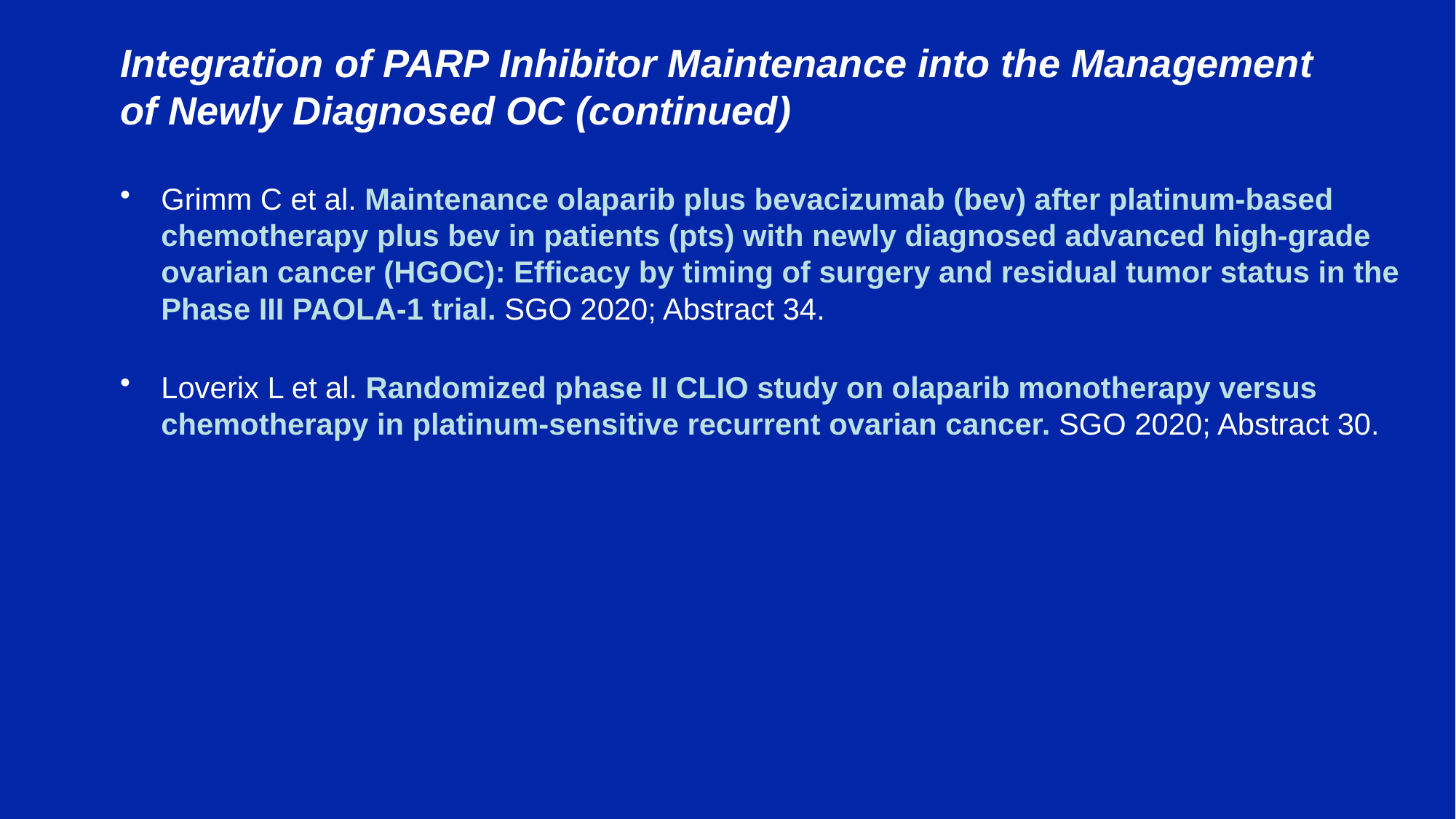

# Integration of PARP Inhibitor Maintenance into the Management of Newly Diagnosed OC (continued)
Grimm C et al. Maintenance olaparib plus bevacizumab (bev) after platinum-based chemotherapy plus bev in patients (pts) with newly diagnosed advanced high-grade ovarian cancer (HGOC): Efficacy by timing of surgery and residual tumor status in the Phase III PAOLA-1 trial. SGO 2020; Abstract 34.
Loverix L et al. Randomized phase II CLIO study on olaparib monotherapy versus chemotherapy in platinum-sensitive recurrent ovarian cancer. SGO 2020; Abstract 30.